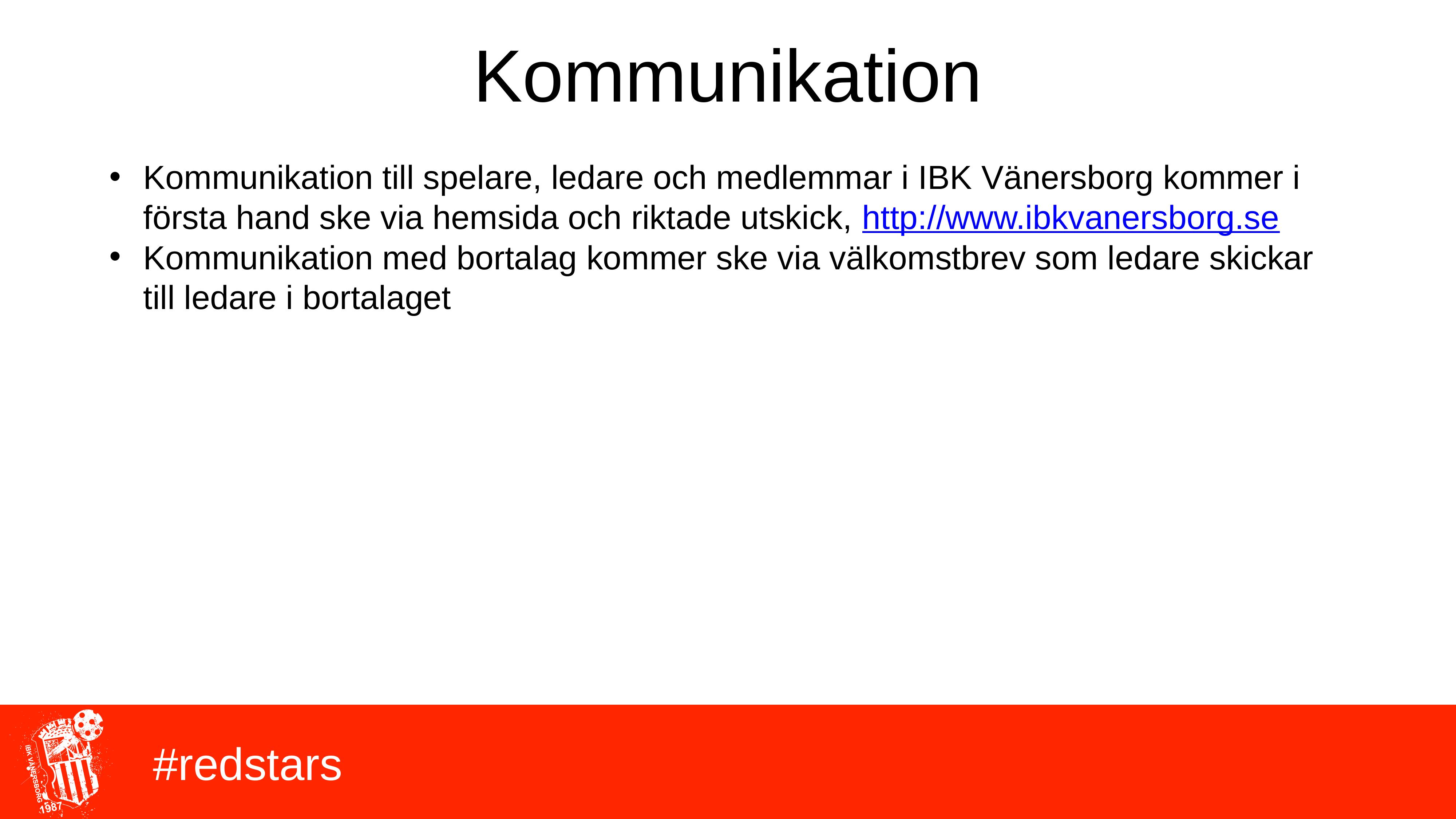

# Kommunikation
Kommunikation till spelare, ledare och medlemmar i IBK Vänersborg kommer i första hand ske via hemsida och riktade utskick, http://www.ibkvanersborg.se
Kommunikation med bortalag kommer ske via välkomstbrev som ledare skickar till ledare i bortalaget